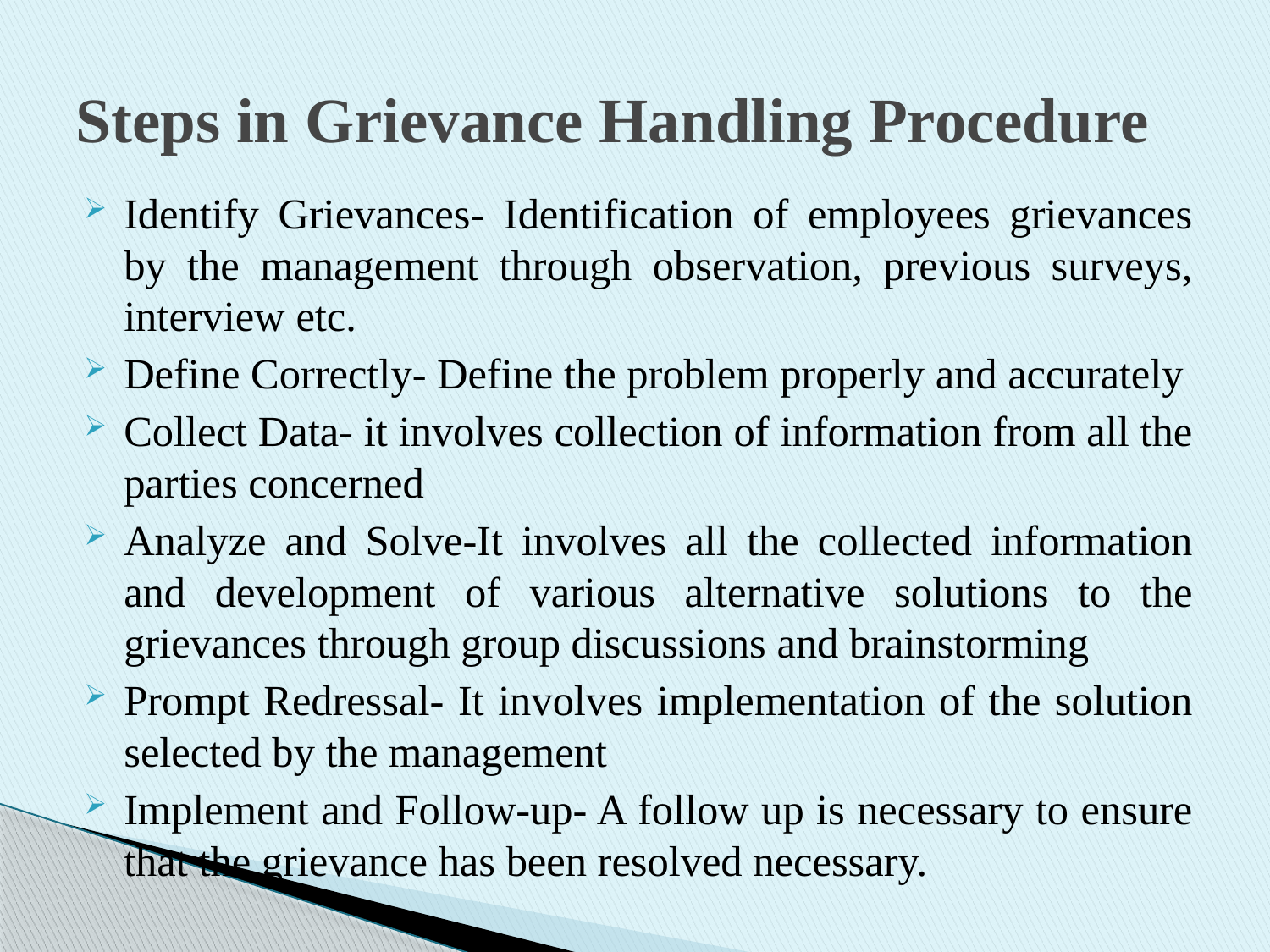

# Steps in Grievance Handling Procedure
Identify Grievances- Identification of employees grievances by the management through observation, previous surveys, interview etc.
Define Correctly- Define the problem properly and accurately
Collect Data- it involves collection of information from all the parties concerned
Analyze and Solve-It involves all the collected information and development of various alternative solutions to the grievances through group discussions and brainstorming
Prompt Redressal- It involves implementation of the solution selected by the management
Implement and Follow-up- A follow up is necessary to ensure that the grievance has been resolved necessary.